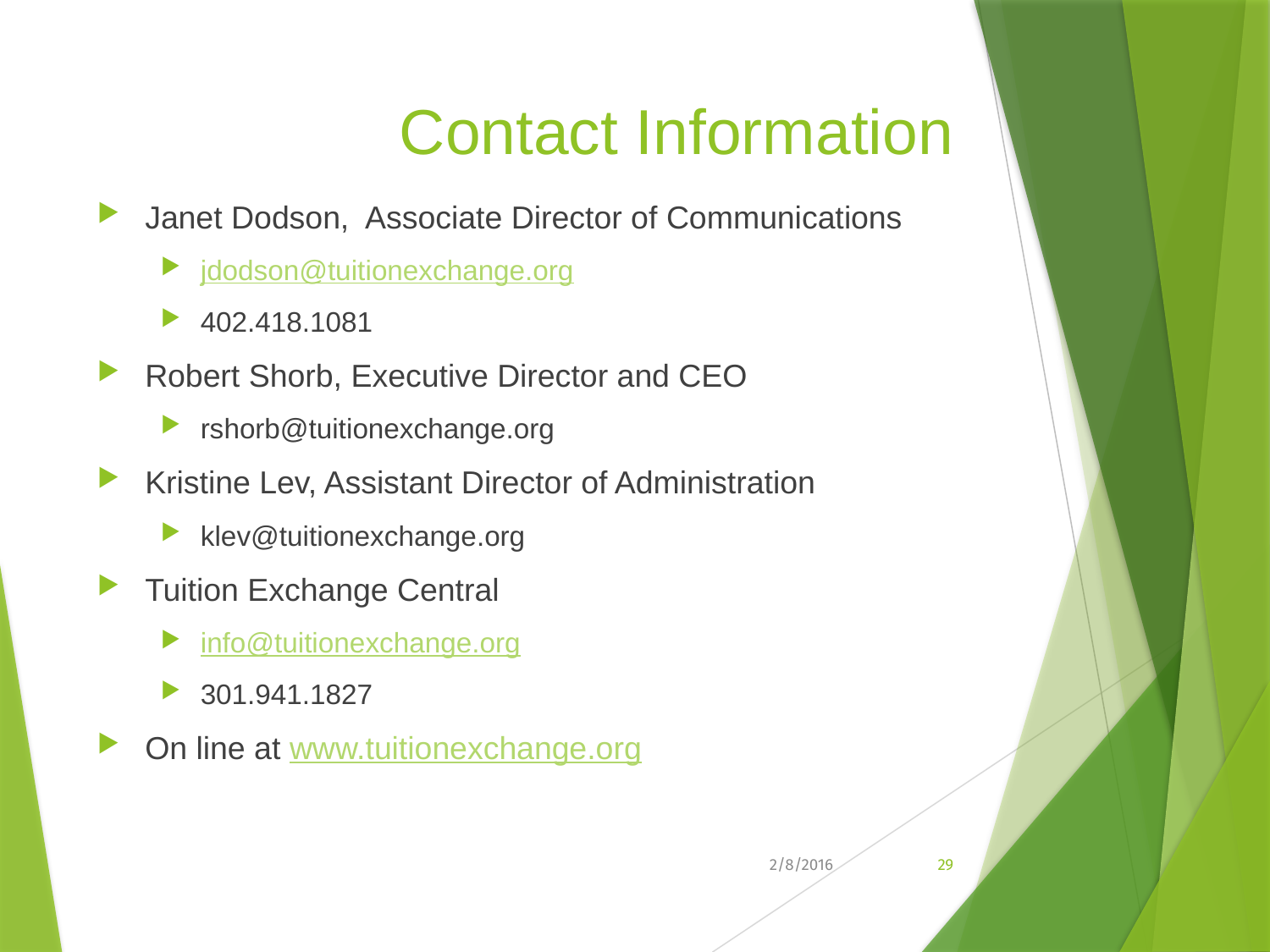

# Contact Information
Janet Dodson,  Associate Director of Communications
jdodson@tuitionexchange.org
402.418.1081
Robert Shorb, Executive Director and CEO
rshorb@tuitionexchange.org
Kristine Lev, Assistant Director of Administration
klev@tuitionexchange.org
Tuition Exchange Central
info@tuitionexchange.org
301.941.1827
On line at www.tuitionexchange.org

2/8/2016
29